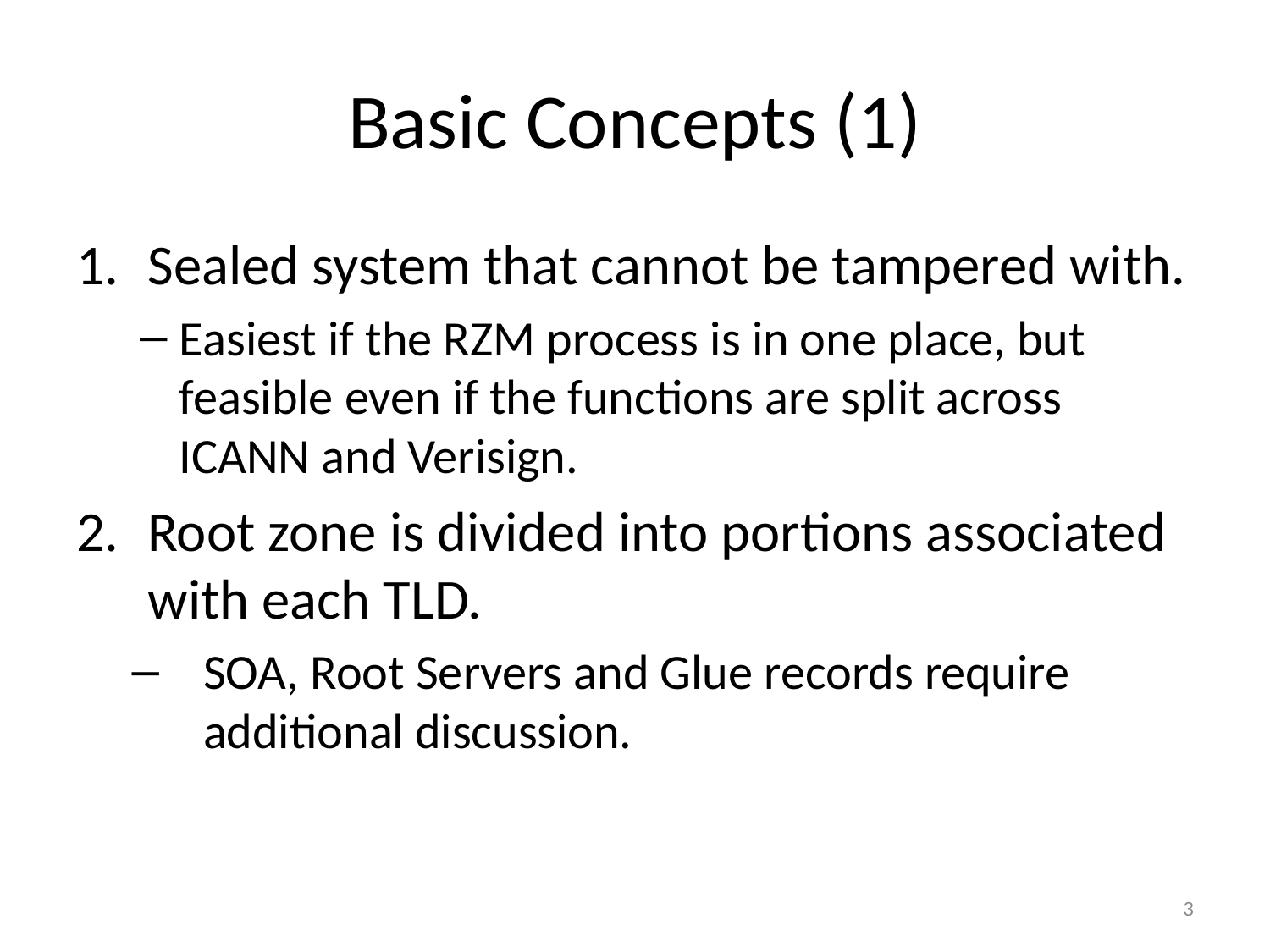

# Basic Concepts (1)
Sealed system that cannot be tampered with.
Easiest if the RZM process is in one place, but feasible even if the functions are split across ICANN and Verisign.
Root zone is divided into portions associated with each TLD.
SOA, Root Servers and Glue records require additional discussion.
3